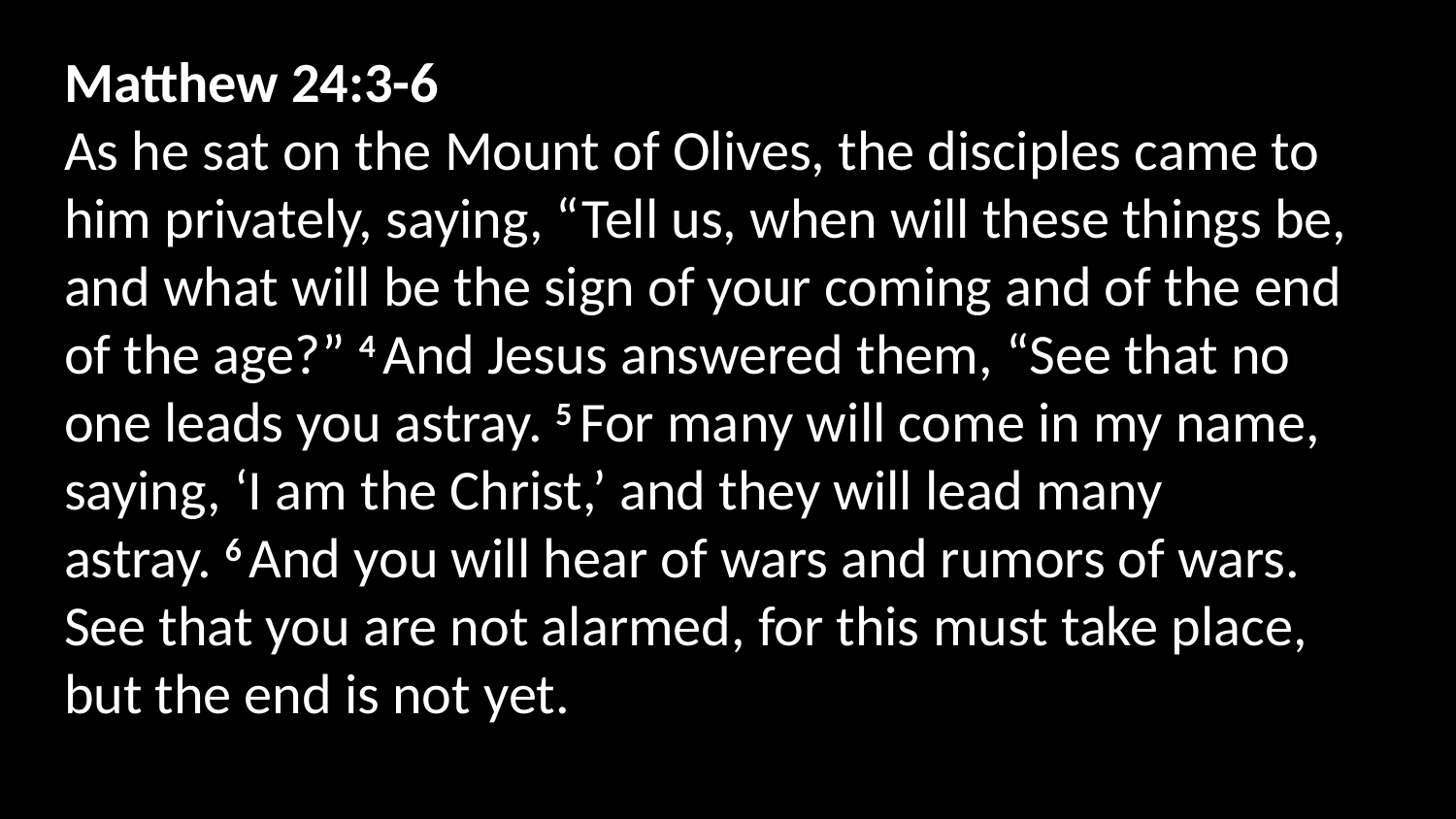

Matthew 24:3-6
As he sat on the Mount of Olives, the disciples came to him privately, saying, “Tell us, when will these things be, and what will be the sign of your coming and of the end of the age?” 4 And Jesus answered them, “See that no one leads you astray. 5 For many will come in my name, saying, ‘I am the Christ,’ and they will lead many astray. 6 And you will hear of wars and rumors of wars. See that you are not alarmed, for this must take place, but the end is not yet.